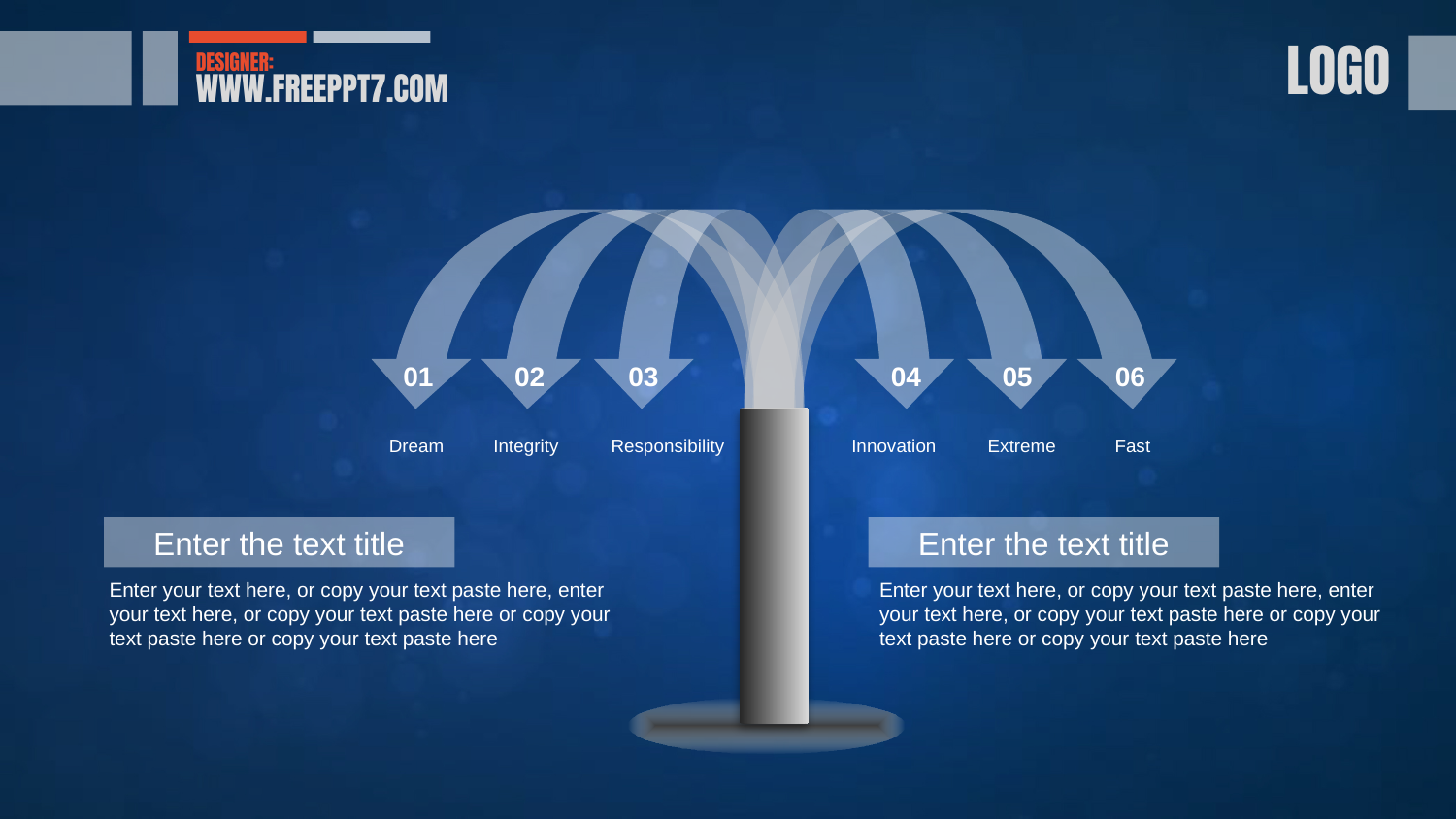

LOGO
DESIGNER:
WWW.FREEPPT7.COM

01
02
03
Dream
Integrity
Responsibility

04
05
06
Innovation
Extreme
Fast

Enter the text title
Enter the text title
Enter your text here, or copy your text paste here, enter your text here, or copy your text paste here or copy your text paste here or copy your text paste here
Enter your text here, or copy your text paste here, enter your text here, or copy your text paste here or copy your text paste here or copy your text paste here